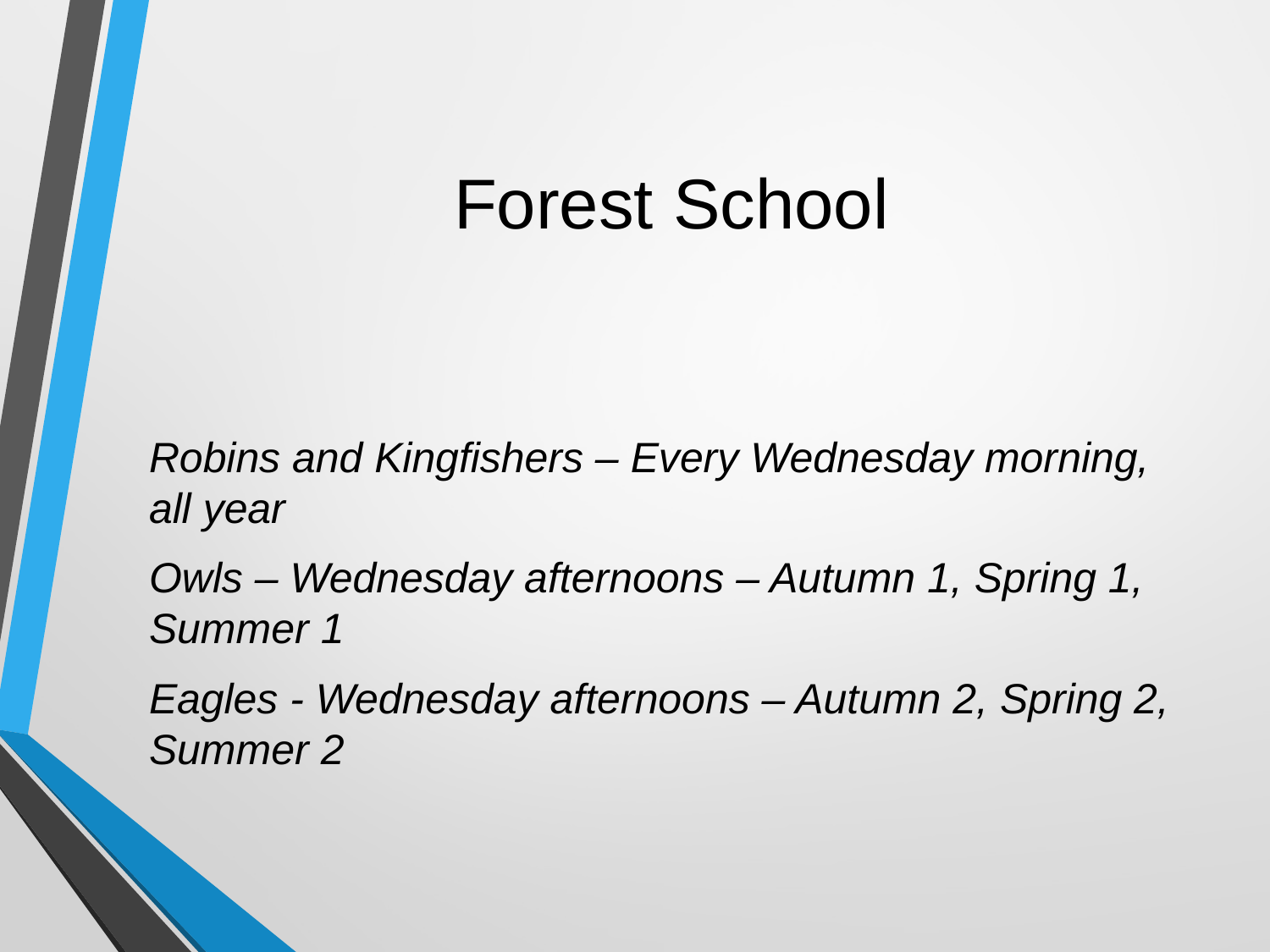

# Forest School
Robins and Kingfishers – Every Wednesday morning, all year
Owls – Wednesday afternoons – Autumn 1, Spring 1, Summer 1
Eagles - Wednesday afternoons – Autumn 2, Spring 2, Summer 2